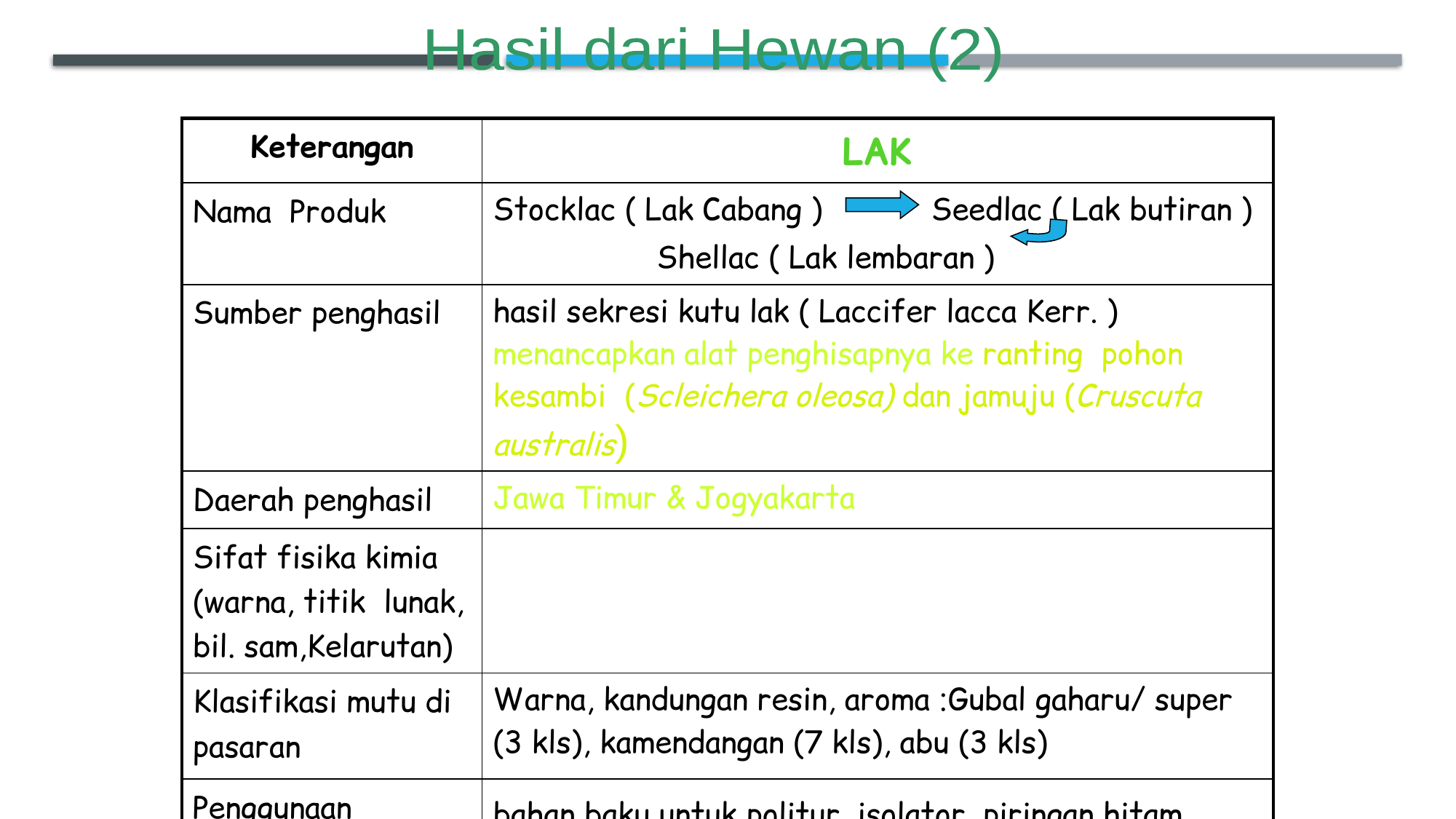

Hasil dari Hewan (2)
| Keterangan | LAK |
| --- | --- |
| Nama Produk | Stocklac ( Lak Cabang ) Seedlac ( Lak butiran ) Shellac ( Lak lembaran ) |
| Sumber penghasil | hasil sekresi kutu lak ( Laccifer lacca Kerr. ) menancapkan alat penghisapnya ke ranting pohon kesambi (Scleichera oleosa) dan jamuju (Cruscuta australis) |
| Daerah penghasil | Jawa Timur & Jogyakarta |
| Sifat fisika kimia (warna, titik lunak, bil. sam,Kelarutan) |  |
| Klasifikasi mutu di pasaran | Warna, kandungan resin, aroma :Gubal gaharu/ super (3 kls), kamendangan (7 kls), abu (3 kls) |
| Penggunaan | bahan baku untuk politur, isolator, piringan hitam, tinta cetak, penyamakan dll |